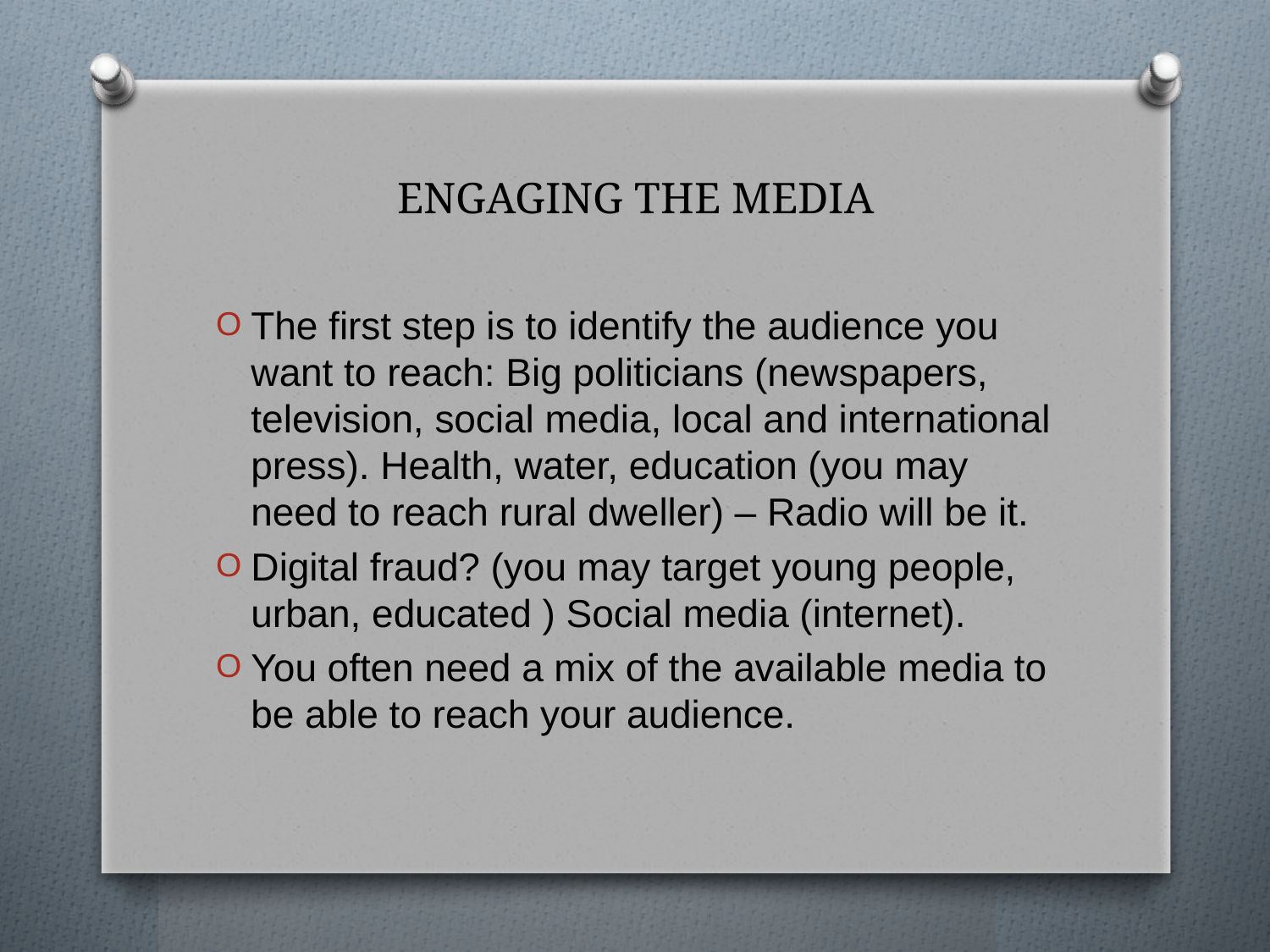

# ENGAGING THE MEDIA
The first step is to identify the audience you want to reach: Big politicians (newspapers, television, social media, local and international press). Health, water, education (you may need to reach rural dweller) – Radio will be it.
Digital fraud? (you may target young people, urban, educated ) Social media (internet).
You often need a mix of the available media to be able to reach your audience.